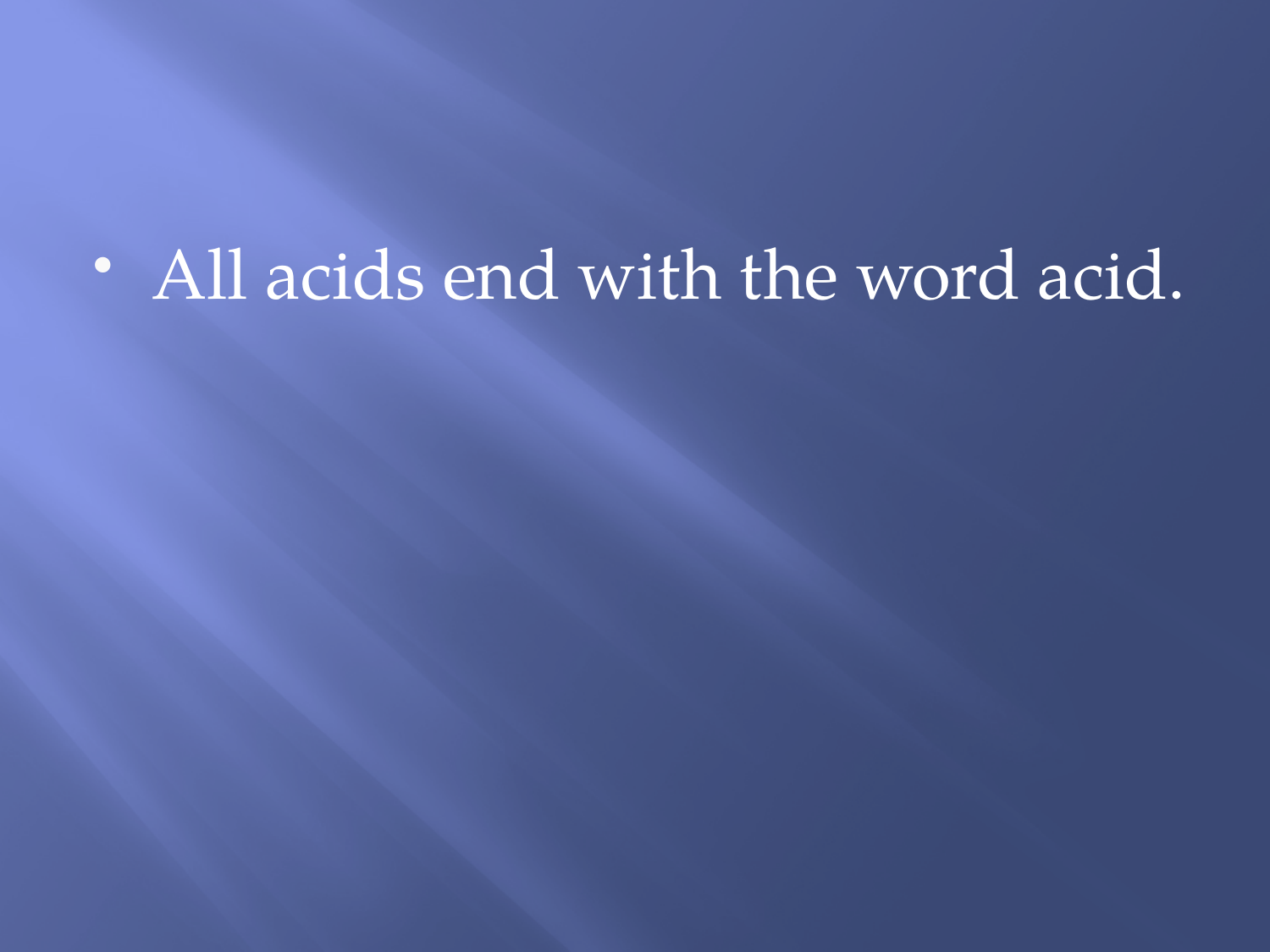

#
All acids end with the word acid.